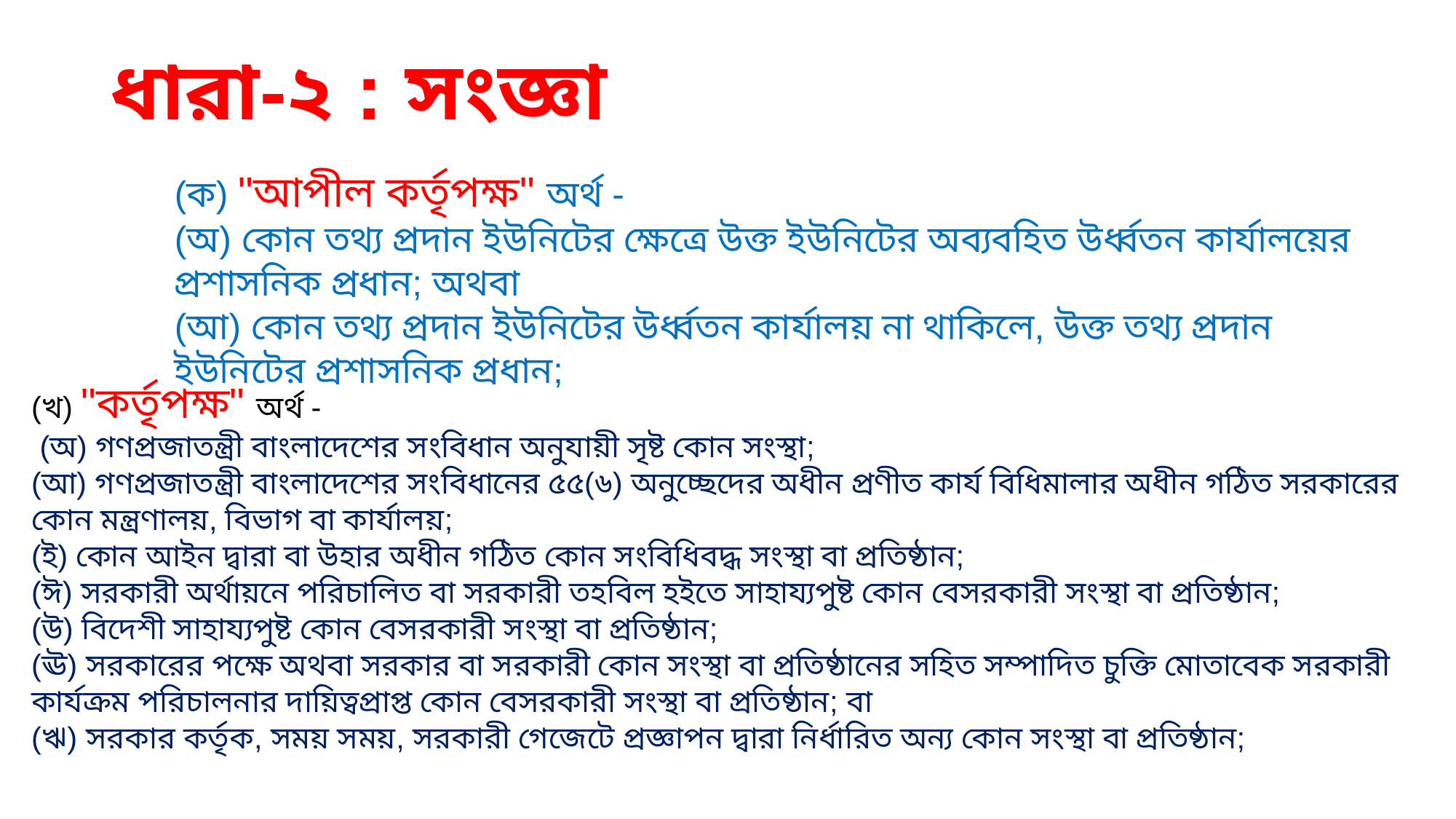

# ধারা-২ : সংজ্ঞা
(ক) "আপীল কর্তৃপক্ষ" অর্থ -
(অ) কোন তথ্য প্রদান ইউনিটের ক্ষেত্রে উক্ত ইউনিটের অব্যবহিত উর্ধ্বতন কার্যালয়ের প্রশাসনিক প্রধান; অথবা
(আ) কোন তথ্য প্রদান ইউনিটের উর্ধ্বতন কার্যালয় না থাকিলে, উক্ত তথ্য প্রদান ইউনিটের প্রশাসনিক প্রধান;

(খ) "কর্তৃপক্ষ" অর্থ -
 (অ) গণপ্রজাতন্ত্রী বাংলাদেশের সংবিধান অনুযায়ী সৃষ্ট কোন সংস্থা;
(আ) গণপ্রজাতন্ত্রী বাংলাদেশের সংবিধানের ৫৫(৬) অনুচ্ছেদের অধীন প্রণীত কার্য বিধিমালার অধীন গঠিত সরকারের কোন মন্ত্রণালয়, বিভাগ বা কার্যালয়;
(ই) কোন আইন দ্বারা বা উহার অধীন গঠিত কোন সংবিধিবদ্ধ সংস্থা বা প্রতিষ্ঠান;
(ঈ) সরকারী অর্থায়নে পরিচালিত বা সরকারী তহবিল হইতে সাহায্যপুষ্ট কোন বেসরকারী সংস্থা বা প্রতিষ্ঠান;
(উ) বিদেশী সাহায্যপুষ্ট কোন বেসরকারী সংস্থা বা প্রতিষ্ঠান;
(ঊ) সরকারের পক্ষে অথবা সরকার বা সরকারী কোন সংস্থা বা প্রতিষ্ঠানের সহিত সম্পাদিত চুক্তি মোতাবেক সরকারী কার্যক্রম পরিচালনার দায়িত্বপ্রাপ্ত কোন বেসরকারী সংস্থা বা প্রতিষ্ঠান; বা
(ঋ) সরকার কর্তৃক, সময় সময়, সরকারী গেজেটে প্রজ্ঞাপন দ্বারা নির্ধারিত অন্য কোন সংস্থা বা প্রতিষ্ঠান;